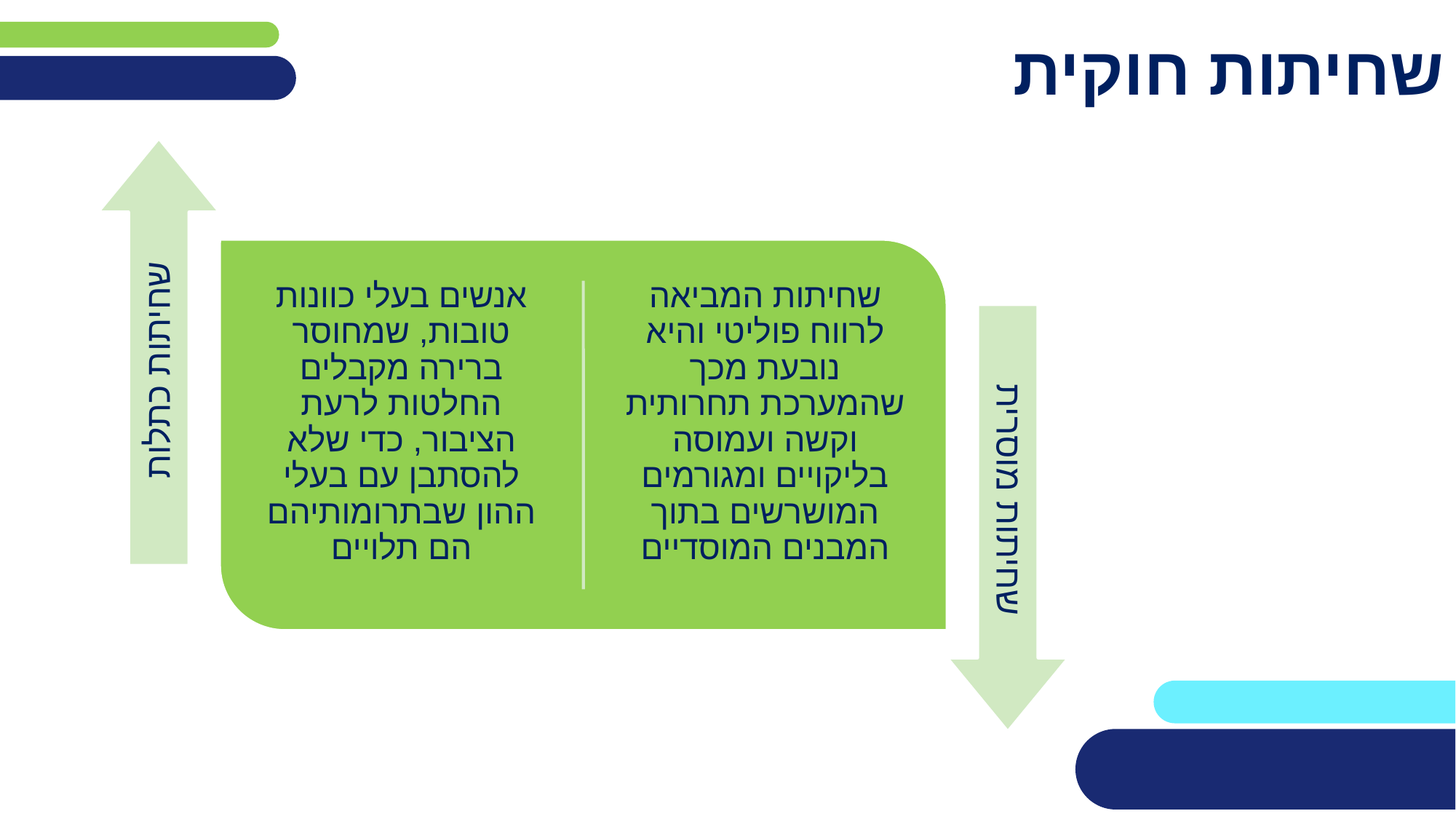

# שחיתות חוקית
אנשים בעלי כוונות טובות, שמחוסר ברירה מקבלים החלטות לרעת הציבור, כדי שלא להסתבן עם בעלי ההון שבתרומותיהם הם תלויים
שחיתות המביאה לרווח פוליטי והיא נובעת מכך שהמערכת תחרותית וקשה ועמוסה בליקויים ומגורמים המושרשים בתוך המבנים המוסדיים
שחיתות כתלות
שחיתות מוסרית